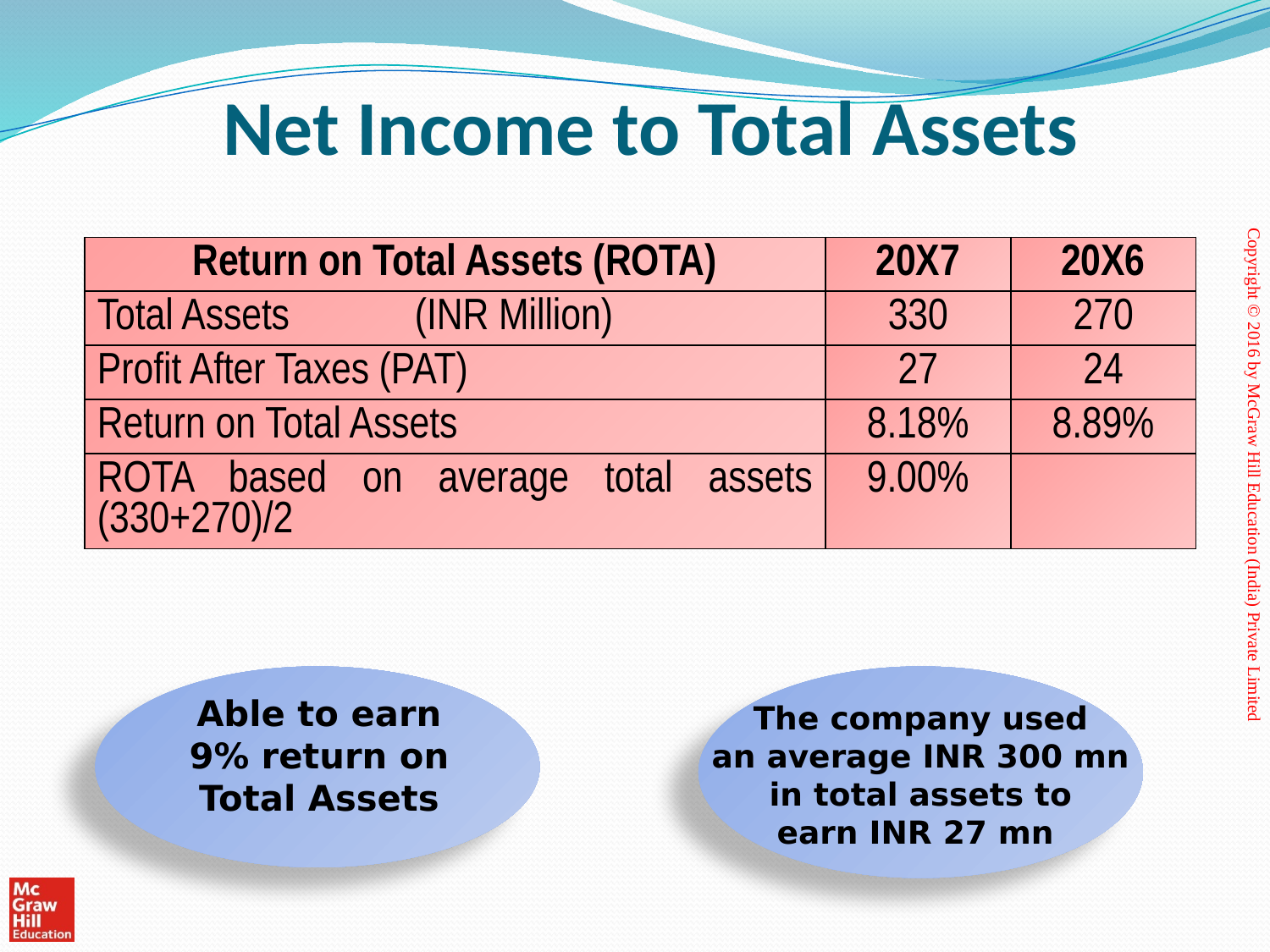

# Net Income to Total Assets
| Return on Total Assets (ROTA) | 20X7 | 20X6 |
| --- | --- | --- |
| Total Assets (INR Million) | 330 | 270 |
| Profit After Taxes (PAT) | 27 | 24 |
| Return on Total Assets | 8.18% | 8.89% |
| ROTA based on average total assets (330+270)/2 | 9.00% |  |

Able to earn
9% return on
Total Assets
The company used
an average INR 300 mn
in total assets to
earn INR 27 mn